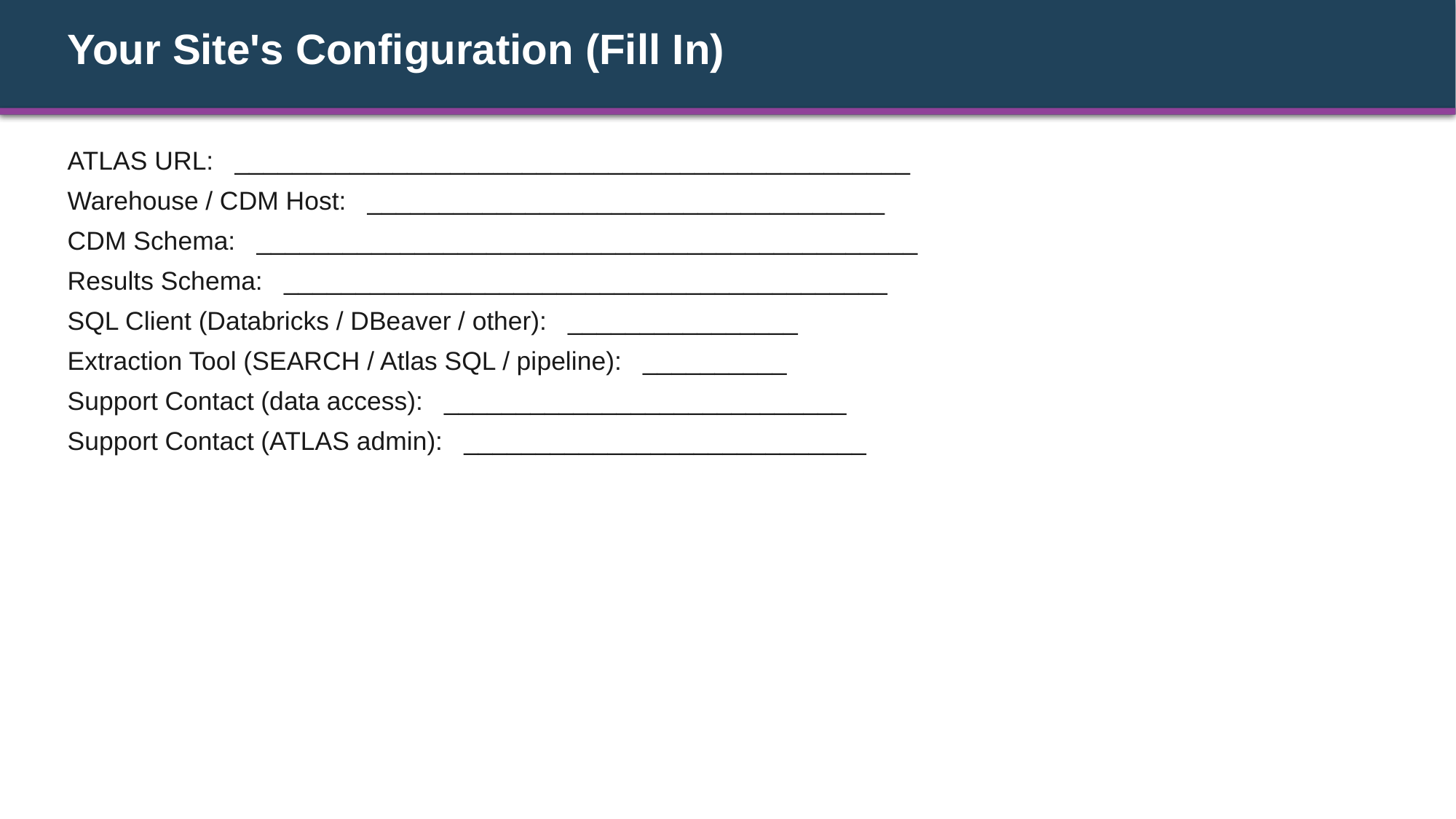

Your Site's Configuration (Fill In)

ATLAS URL:   _______________________________________________
Warehouse / CDM Host:   ____________________________________
CDM Schema:   ______________________________________________
Results Schema:   __________________________________________
SQL Client (Databricks / DBeaver / other):   ________________
Extraction Tool (SEARCH / Atlas SQL / pipeline):   __________
Support Contact (data access):   ____________________________
Support Contact (ATLAS admin):   ____________________________